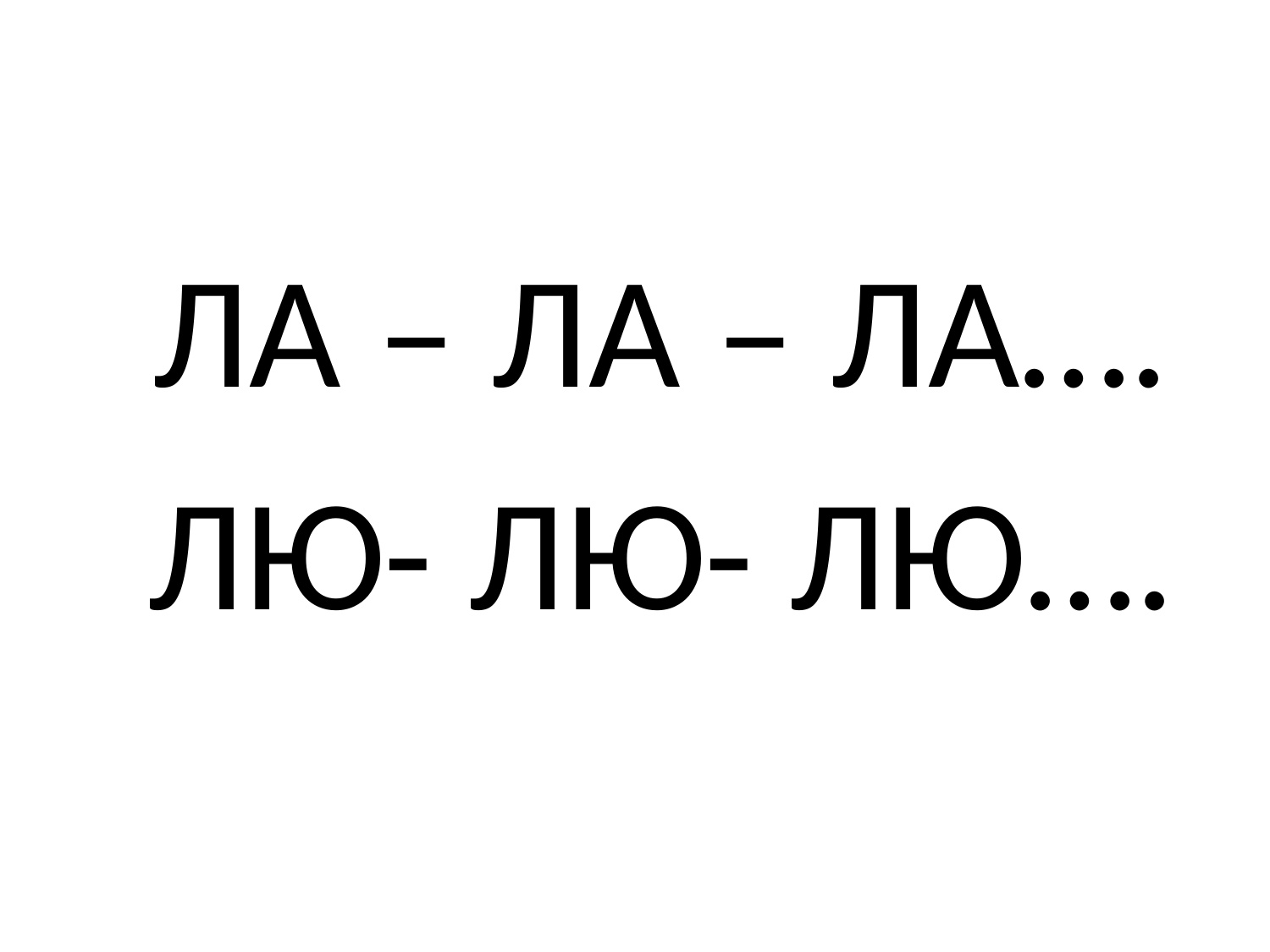

#
      ЛА – ЛА – ЛА….
  ЛЮ- ЛЮ- ЛЮ….